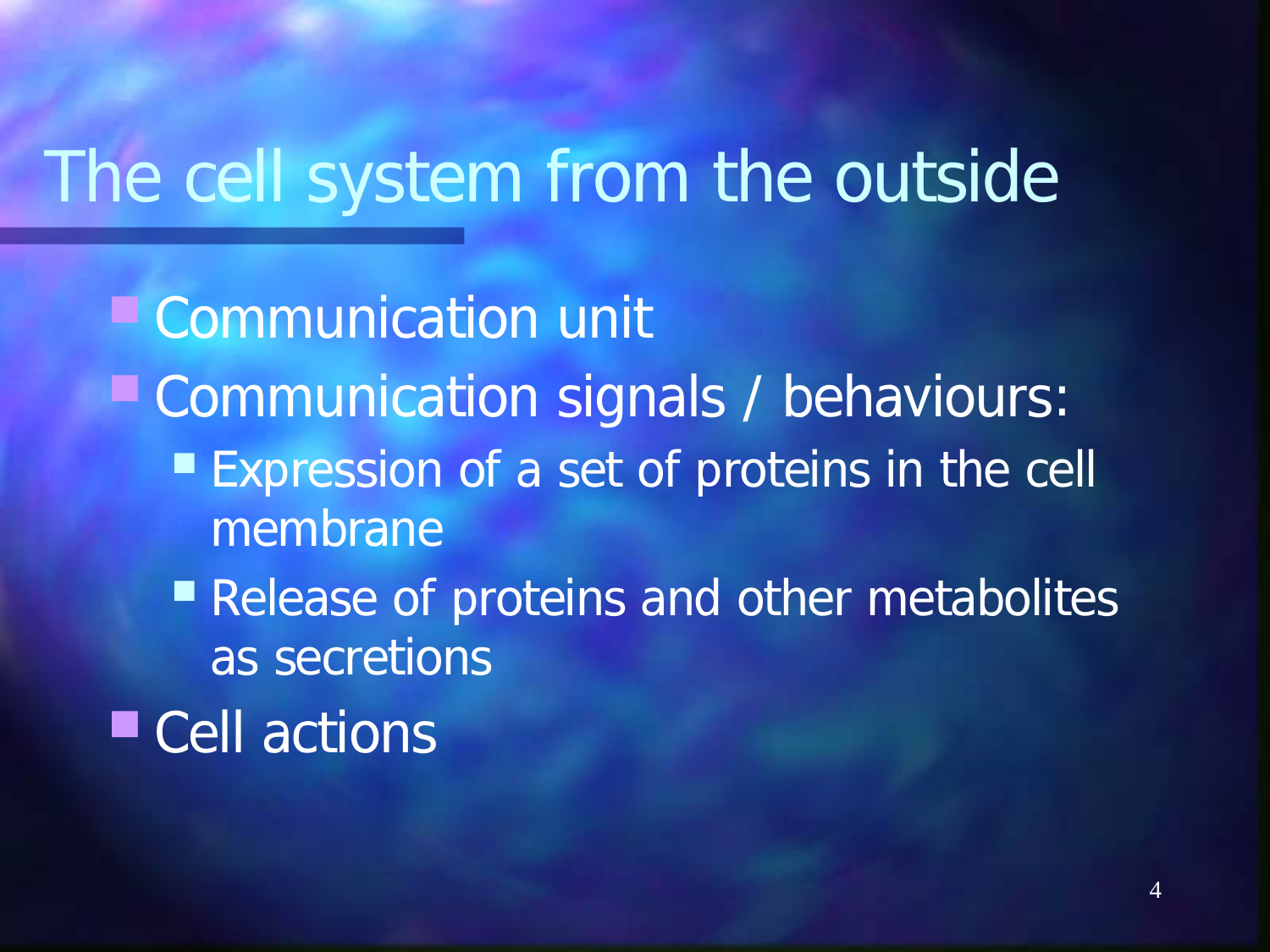

# The cell system from the outside
Communication unit
Communication signals / behaviours:
Expression of a set of proteins in the cell membrane
Release of proteins and other metabolites as secretions
Cell actions
4